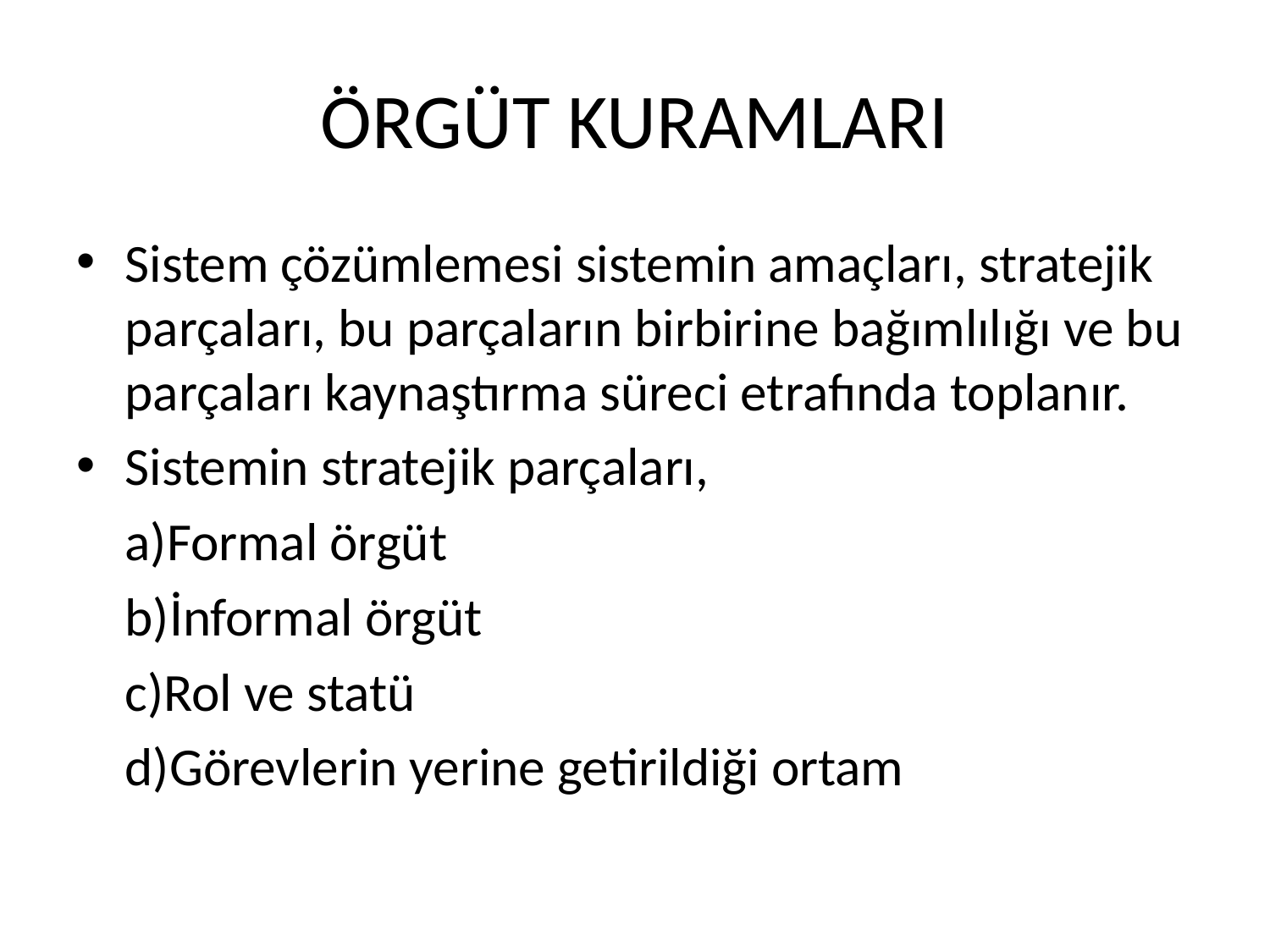

# ÖRGÜT KURAMLARI
Sistem çözümlemesi sistemin amaçları, stratejik parçaları, bu parçaların birbirine bağımlılığı ve bu parçaları kaynaştırma süreci etrafında toplanır.
Sistemin stratejik parçaları,
	a)Formal örgüt
	b)İnformal örgüt
	c)Rol ve statü
	d)Görevlerin yerine getirildiği ortam